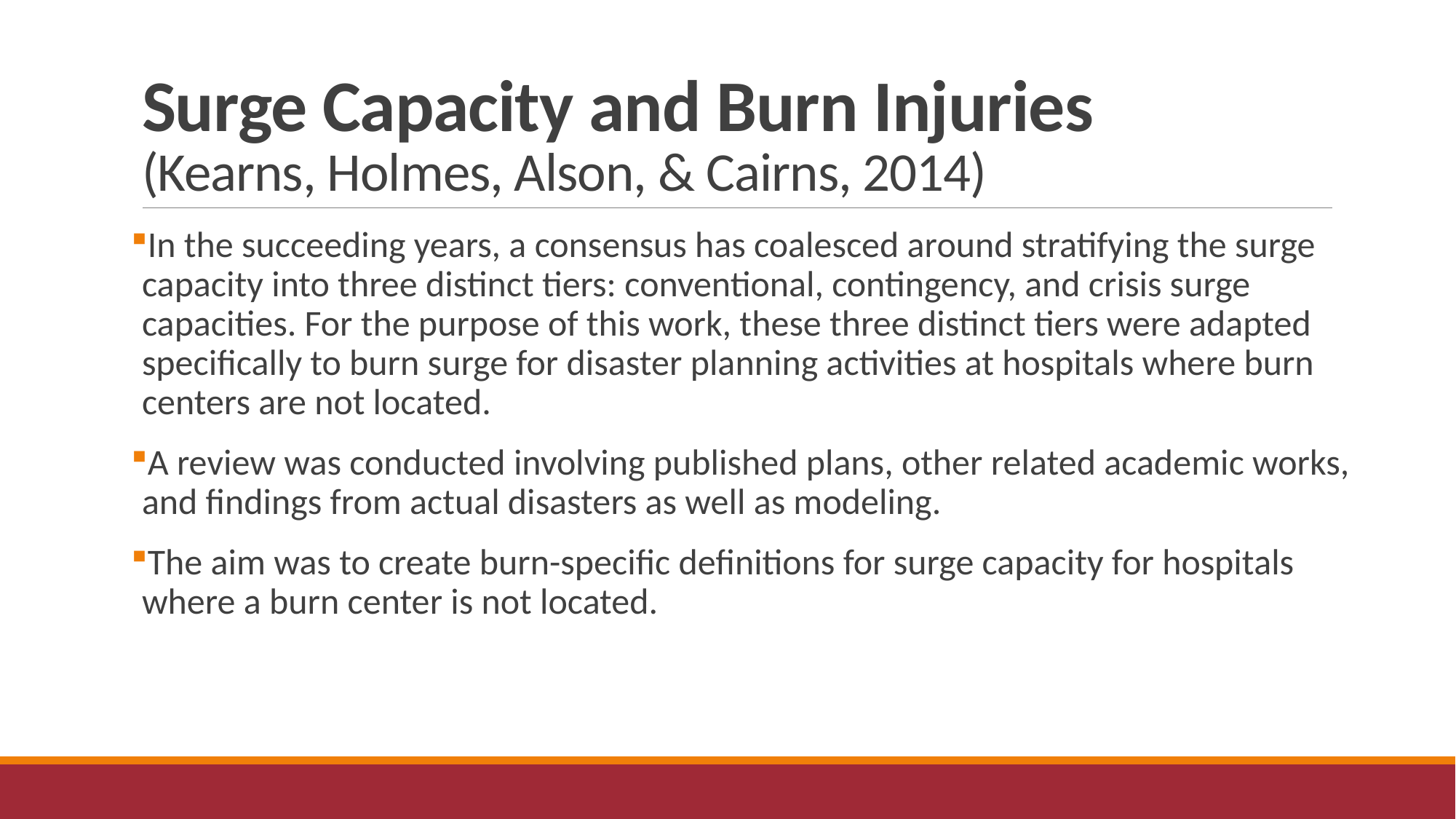

# Surge Capacity and Burn Injuries (Kearns, Holmes, Alson, & Cairns, 2014)
In the succeeding years, a consensus has coalesced around stratifying the surge capacity into three distinct tiers: conventional, contingency, and crisis surge capacities. For the purpose of this work, these three distinct tiers were adapted specifically to burn surge for disaster planning activities at hospitals where burn centers are not located.
A review was conducted involving published plans, other related academic works, and findings from actual disasters as well as modeling.
The aim was to create burn-specific definitions for surge capacity for hospitals where a burn center is not located.